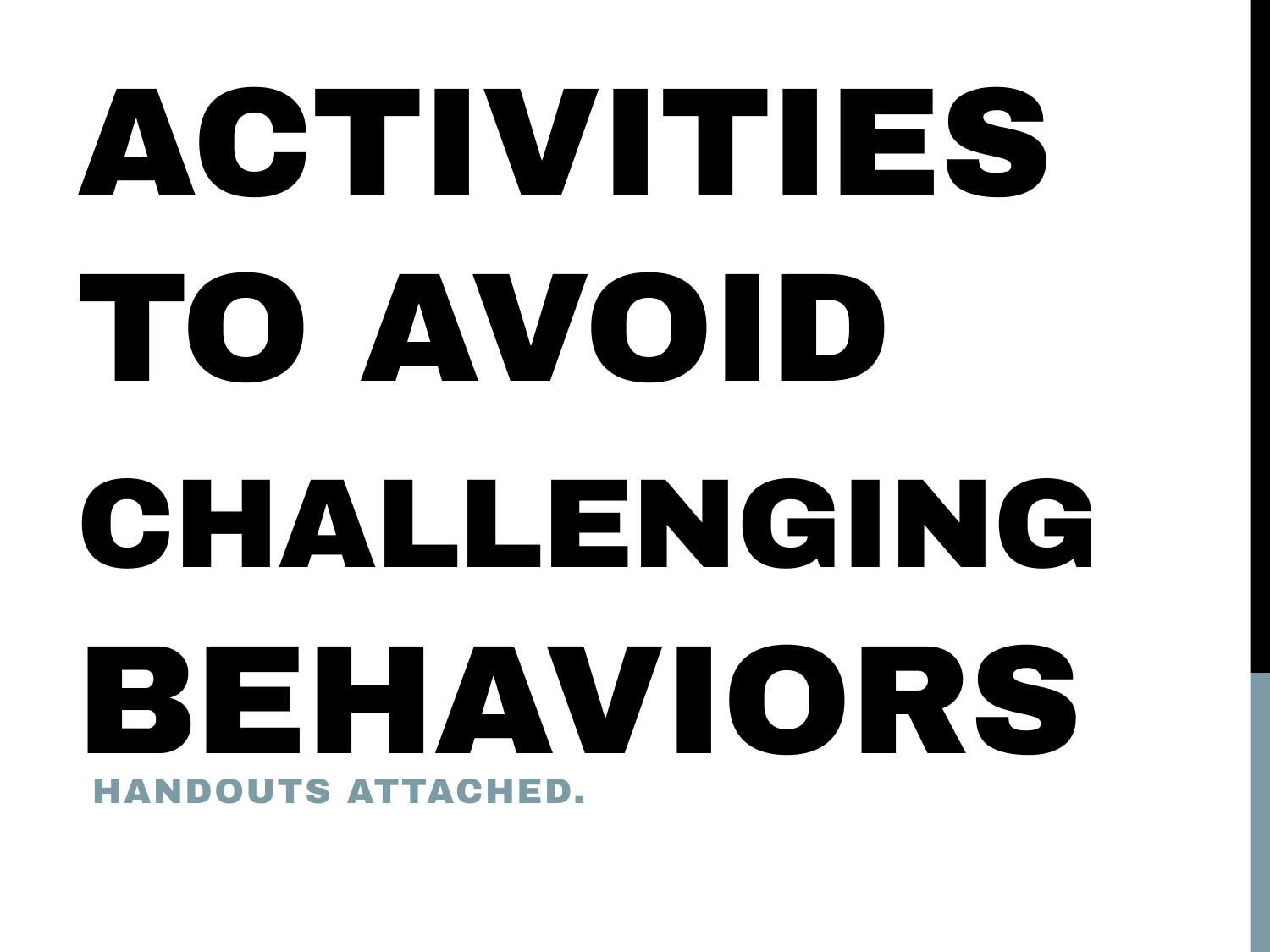

# Activities to avoid challenging behaviors
Handouts attached.